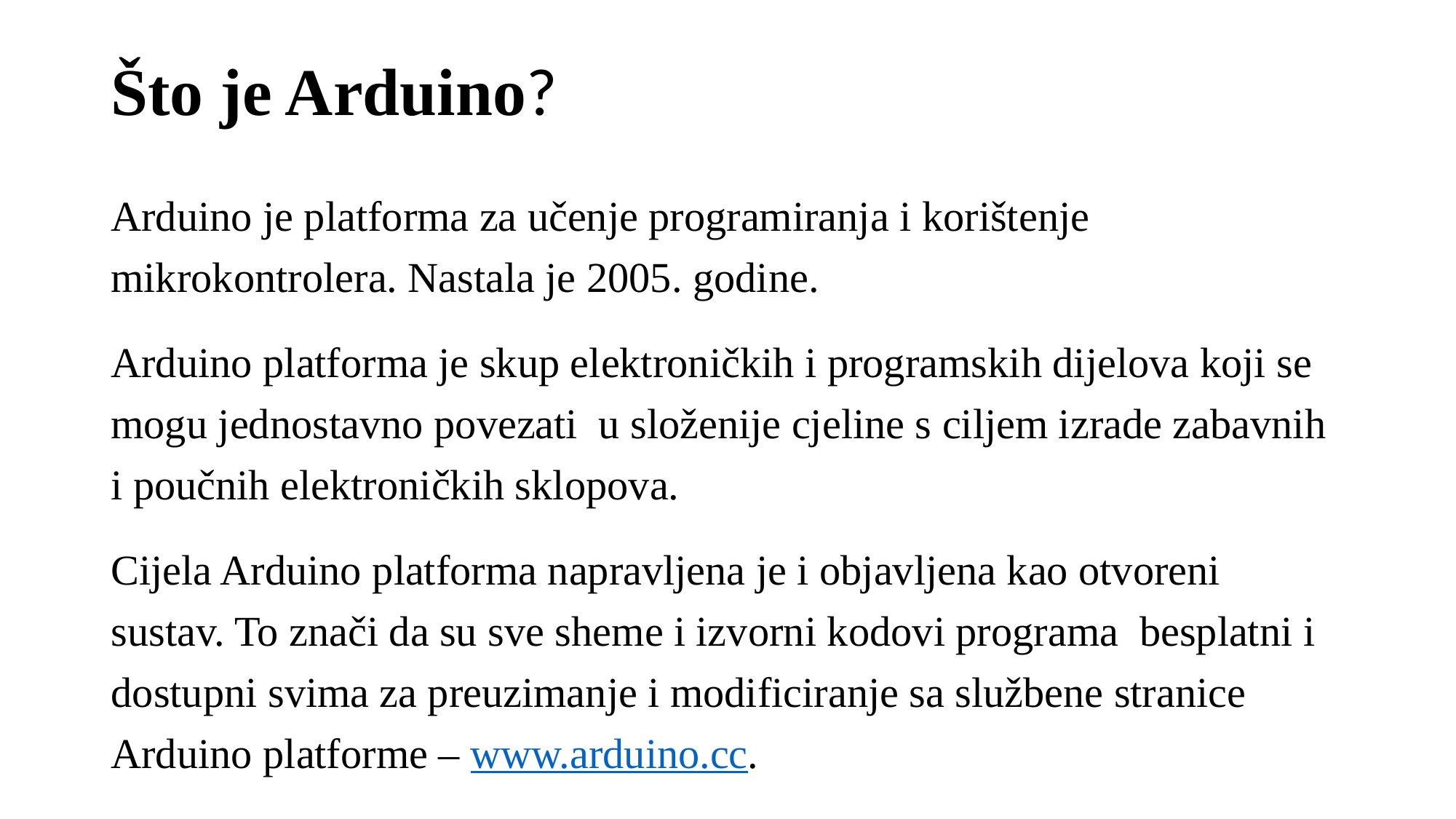

# Što je Arduino?
Arduino je platforma za učenje programiranja i korištenje mikrokontrolera. Nastala je 2005. godine.
Arduino platforma je skup elektroničkih i programskih dijelova koji se mogu jednostavno povezati  u složenije cjeline s ciljem izrade zabavnih i poučnih elektroničkih sklopova.
Cijela Arduino platforma napravljena je i objavljena kao otvoreni sustav. To znači da su sve sheme i izvorni kodovi programa  besplatni i dostupni svima za preuzimanje i modificiranje sa službene stranice Arduino platforme – www.arduino.cc.